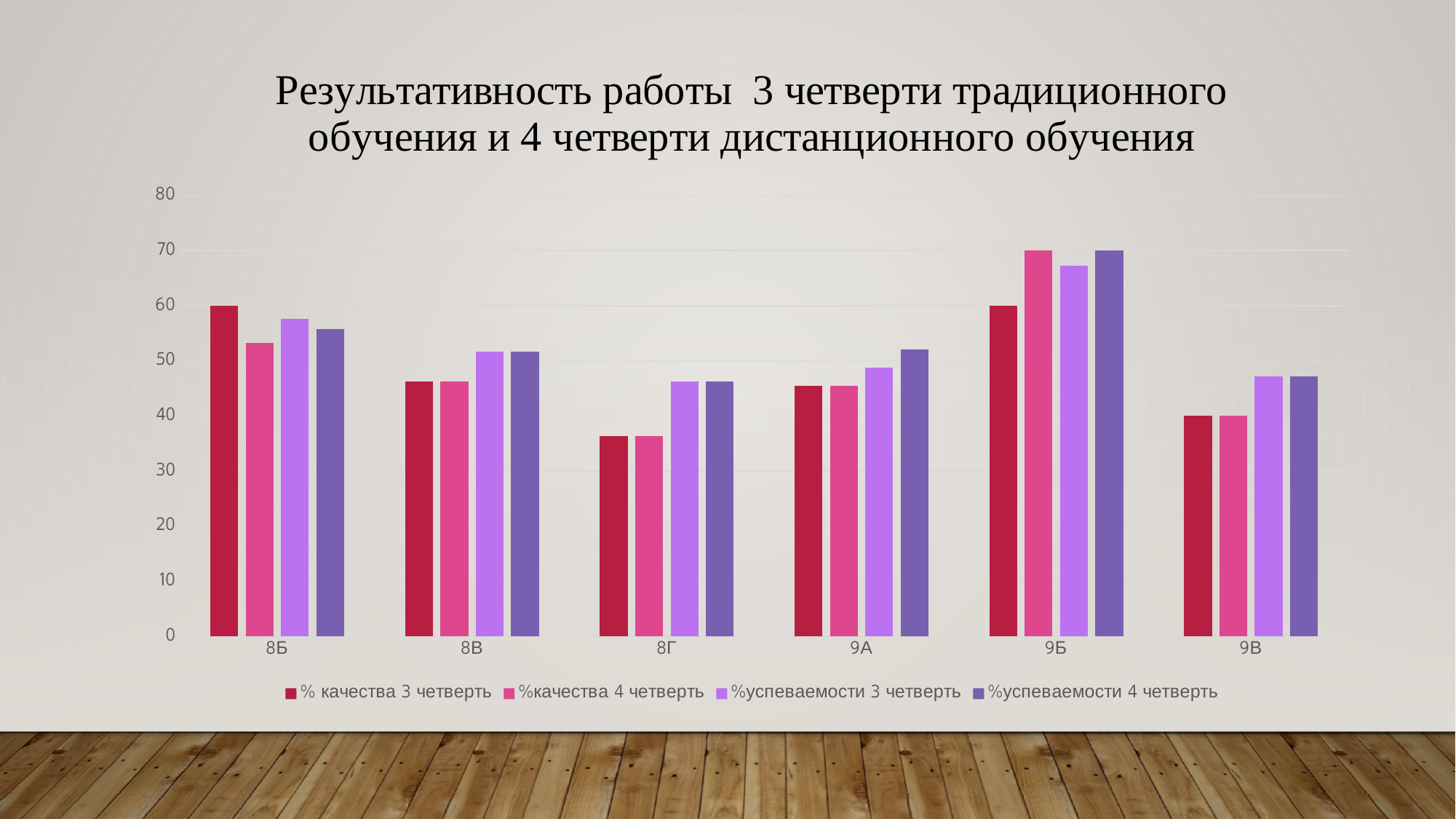

### Chart: Результативность работы  3 четверти традиционного обучения и 4 четверти дистанционного обучения

| Category | % качества 3 четверть | %качества 4 четверть | %успеваемости 3 четверть | %успеваемости 4 четверть |
|---|---|---|---|---|
| 8Б | 60.0 | 53.3 | 57.6 | 55.7 |
| 8В | 46.2 | 46.2 | 51.7 | 51.7 |
| 8Г | 36.4 | 36.4 | 46.2 | 46.2 |
| 9А | 45.5 | 45.5 | 48.7 | 52.0 |
| 9Б | 60.0 | 70.0 | 67.2 | 70.0 |
| 9В | 40.0 | 40.0 | 47.2 | 47.2 |